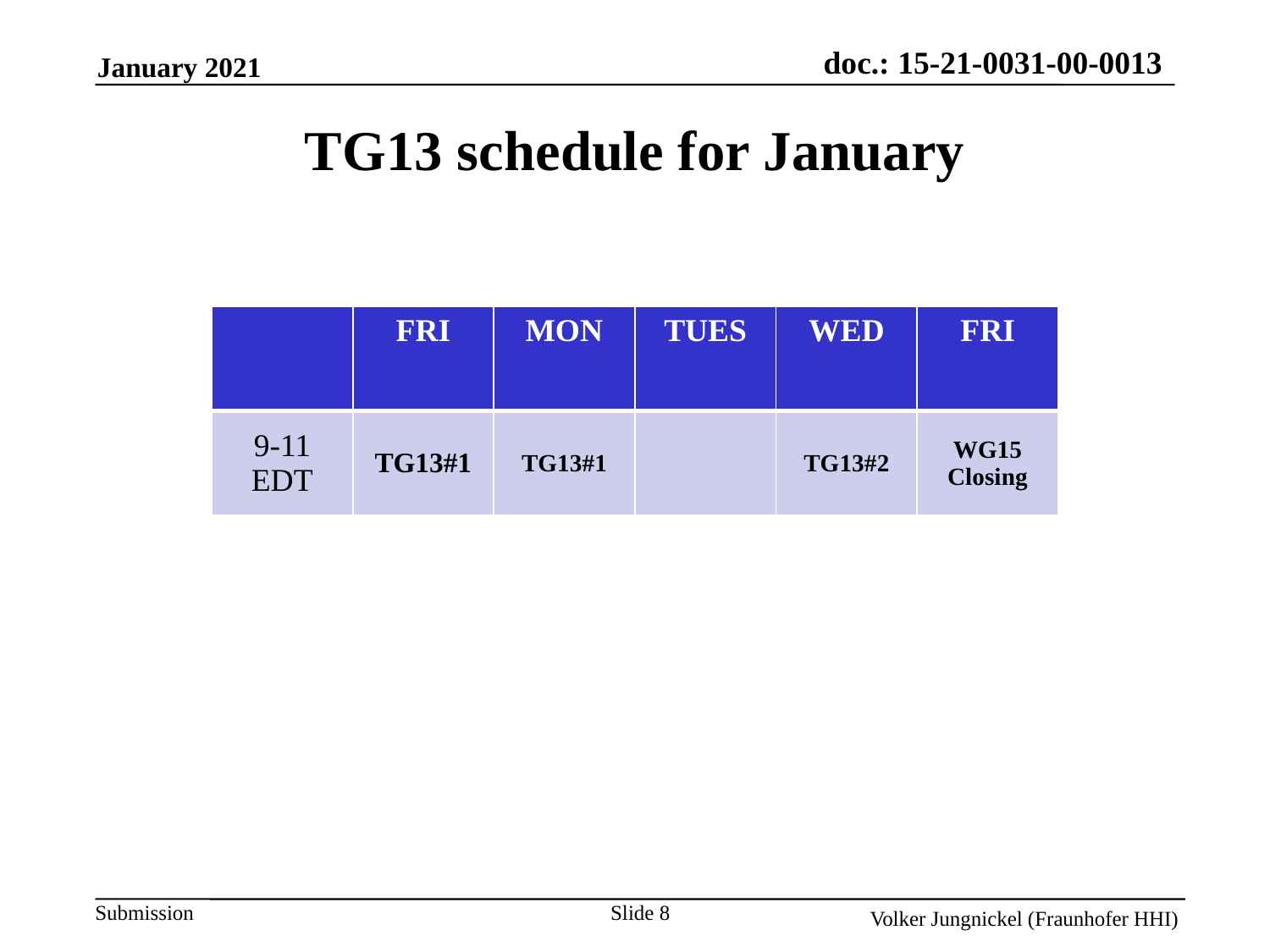

TG13 schedule for January
|  | FRI | MON | TUES | WED | FRI |
| --- | --- | --- | --- | --- | --- |
| 9-11 EDT | TG13#1 | TG13#1 |  | TG13#2 | WG15 Closing |
Slide 8
Volker Jungnickel (Fraunhofer HHI)